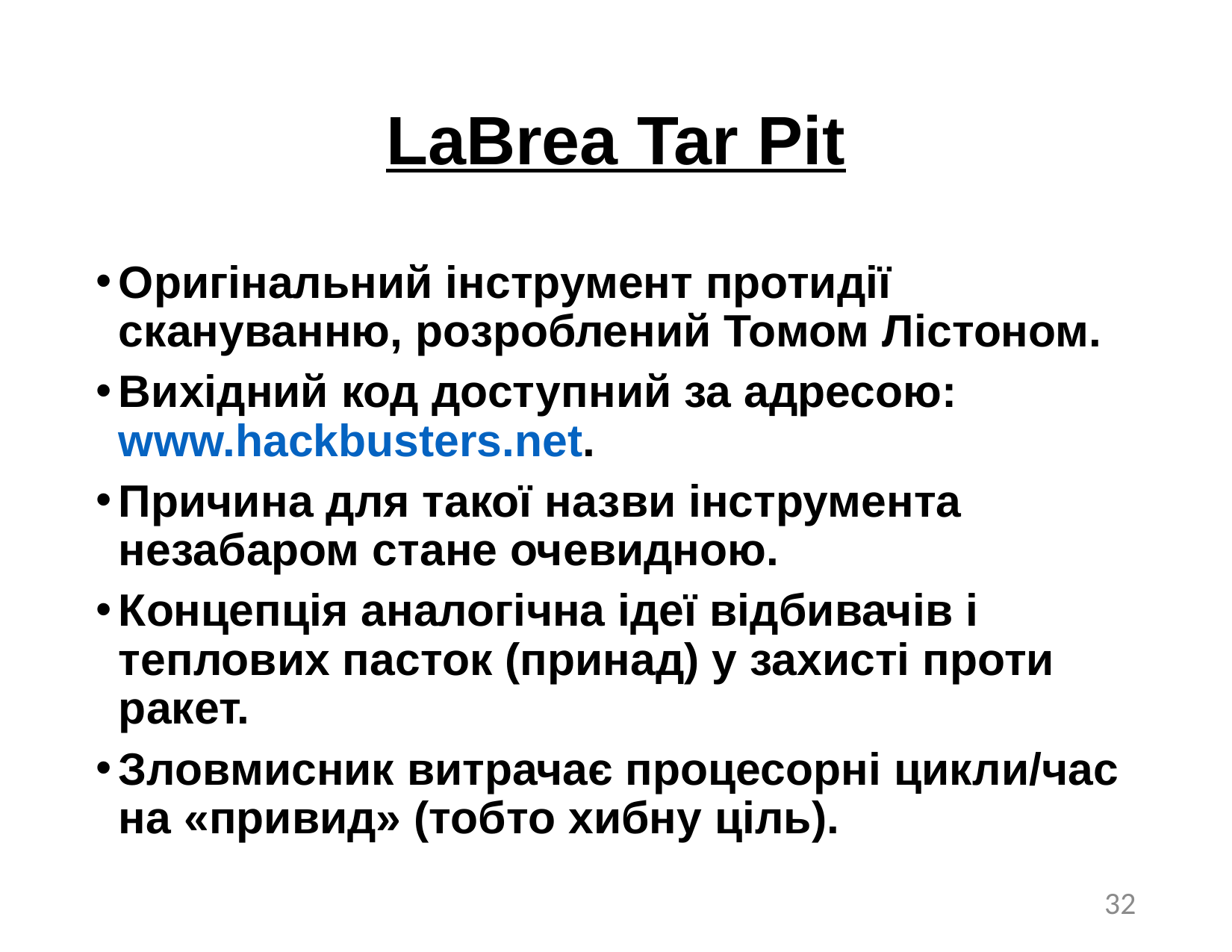

# LaBrea Tar Pit
Оригінальний інструмент протидії скануванню, розроблений Томом Лістоном.
Вихідний код доступний за адресою: www.hackbusters.net.
Причина для такої назви інструмента незабаром стане очевидною.
Концепція аналогічна ідеї відбивачів і теплових пасток (принад) у захисті проти ракет.
Зловмисник витрачає процесорні цикли/час на «привид» (тобто хибну ціль).
32